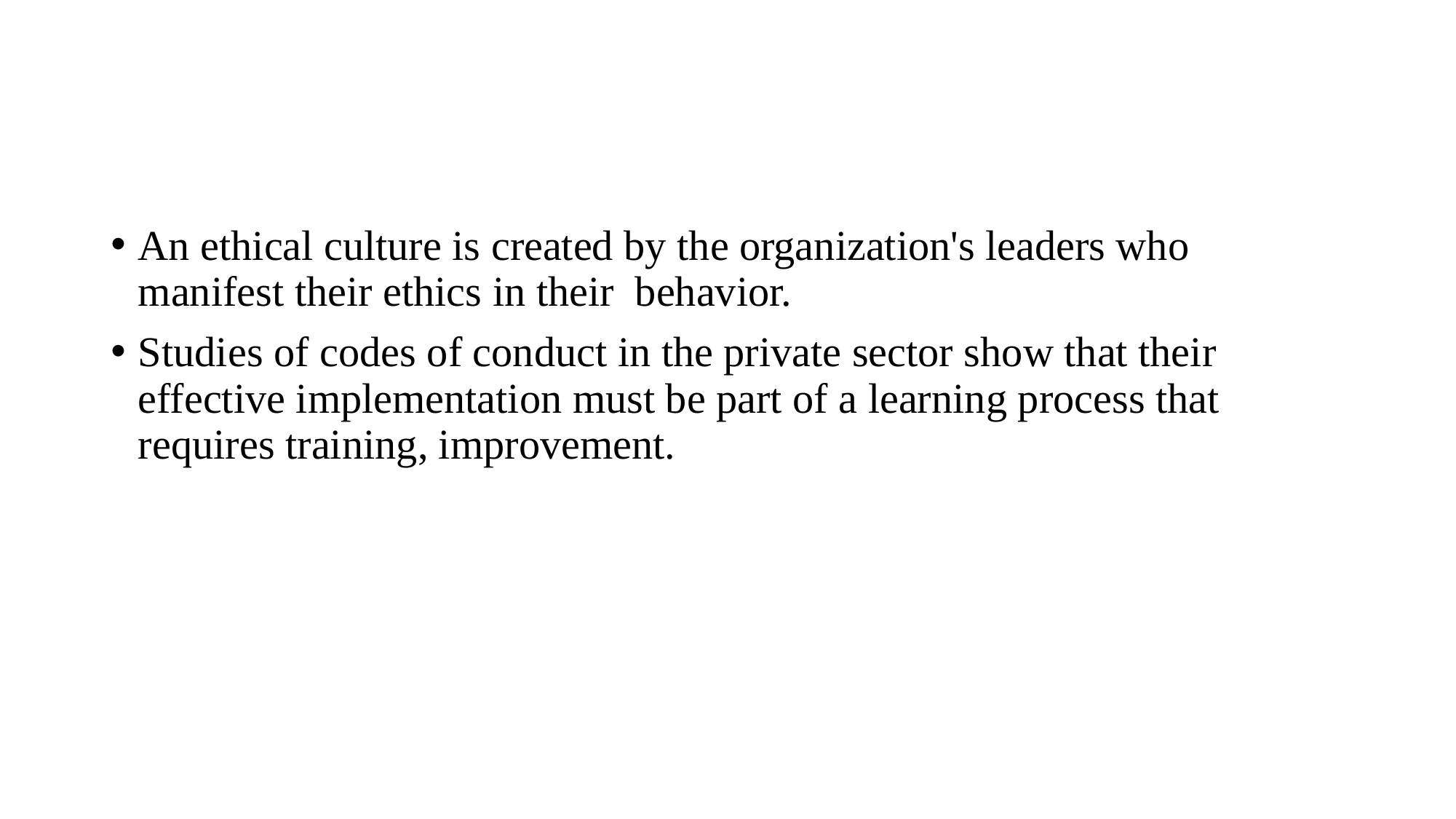

An ethical culture is created by the organization's leaders who manifest their ethics in their  behavior.
Studies of codes of conduct in the private sector show that their effective implementation must be part of a learning process that requires training, improvement.